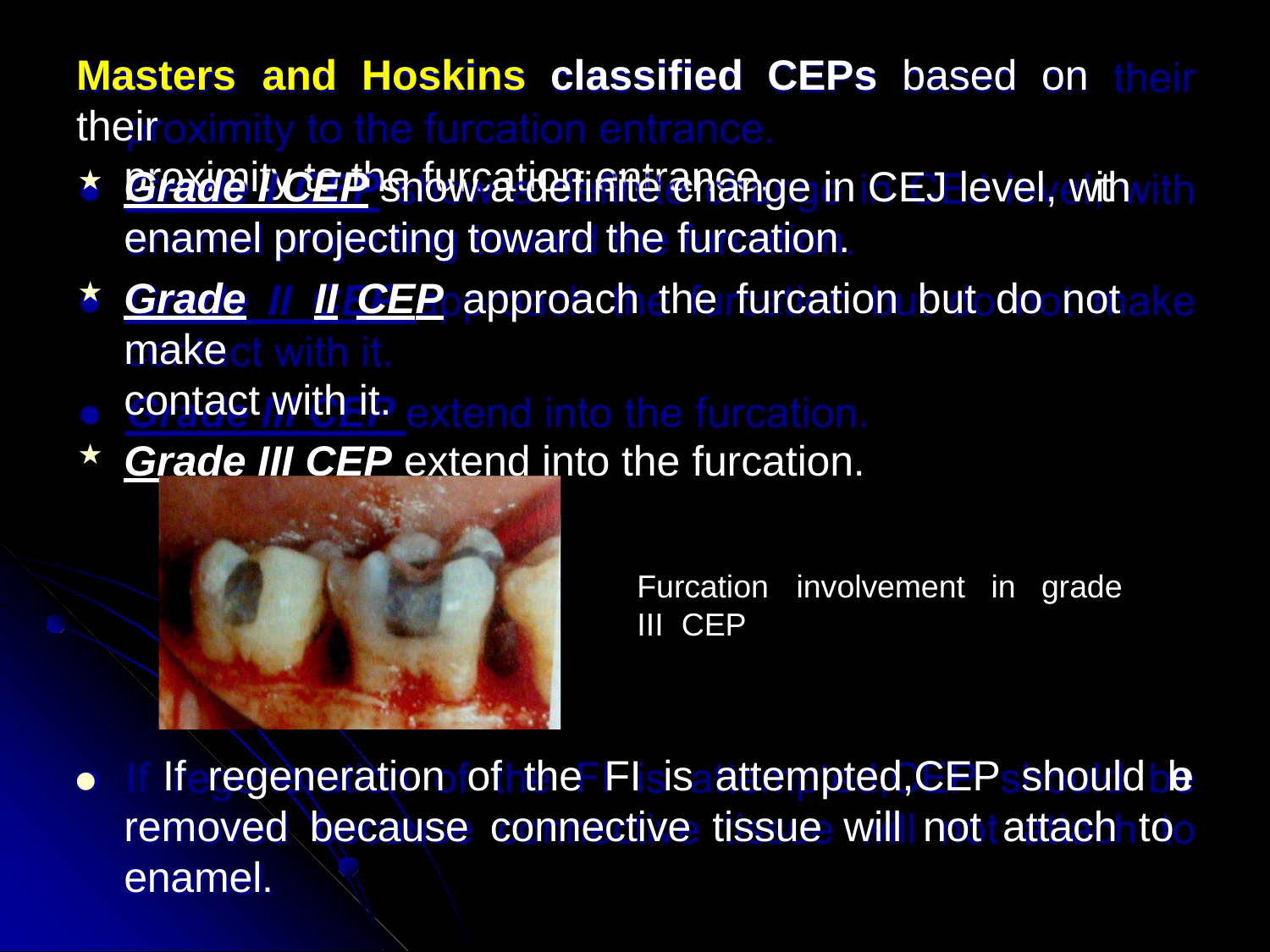

# Masters	and	Hoskins	classified	CEPs	based	on	their
proximity to the furcation entrance.

Grade I CEP show a definite change in CEJ level, with  enamel projecting toward the furcation.
Grade	II	CEP	approach	the	furcation	but	do	not	make
contact with it.
Grade III CEP extend into the furcation.

Furcation	involvement	in	grade	III  CEP

⚫ If regeneration of the FI is attempted,CEP should be  removed because connective tissue will not attach to  enamel.